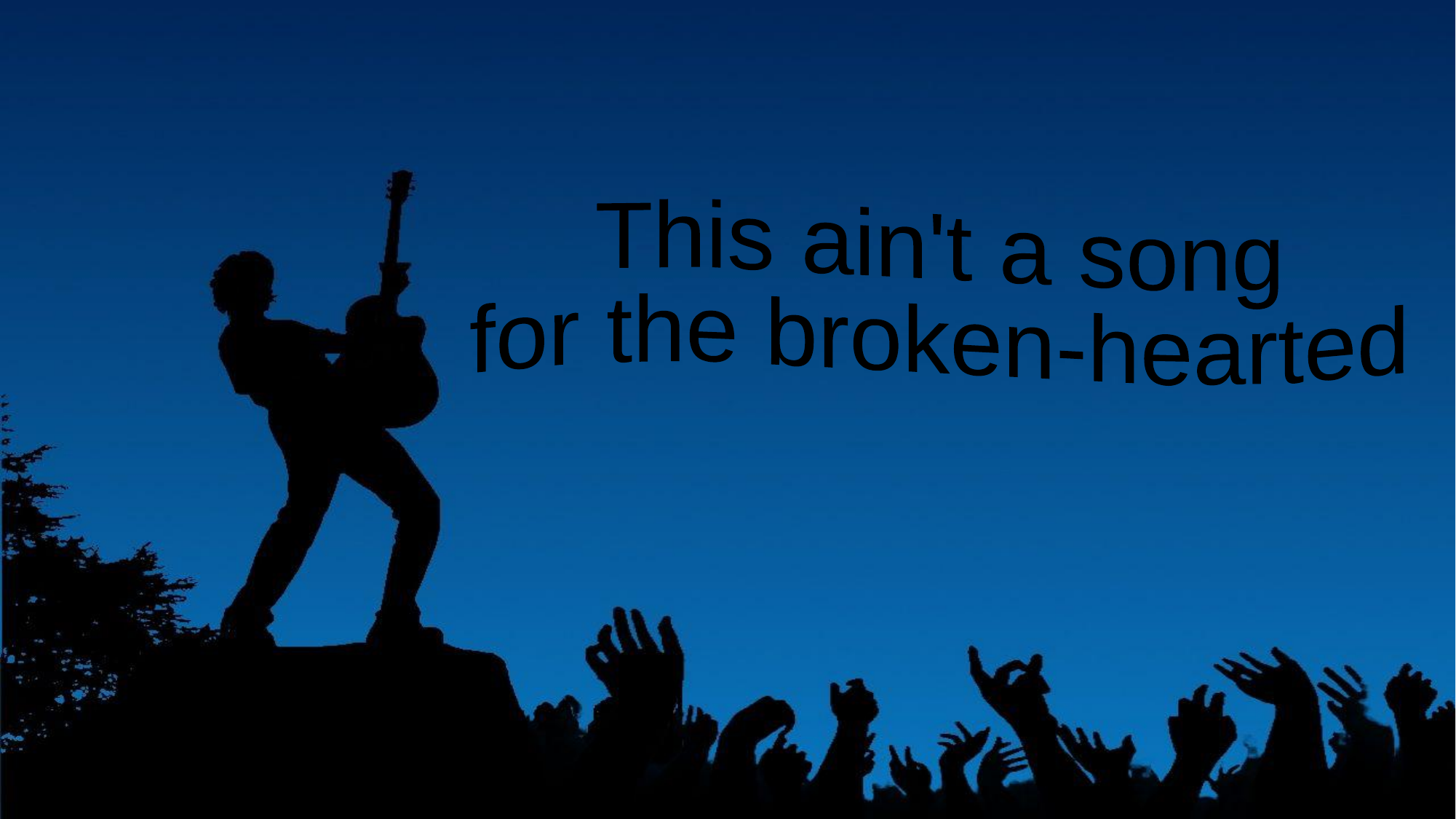

This ain't a song
for the broken-hearted